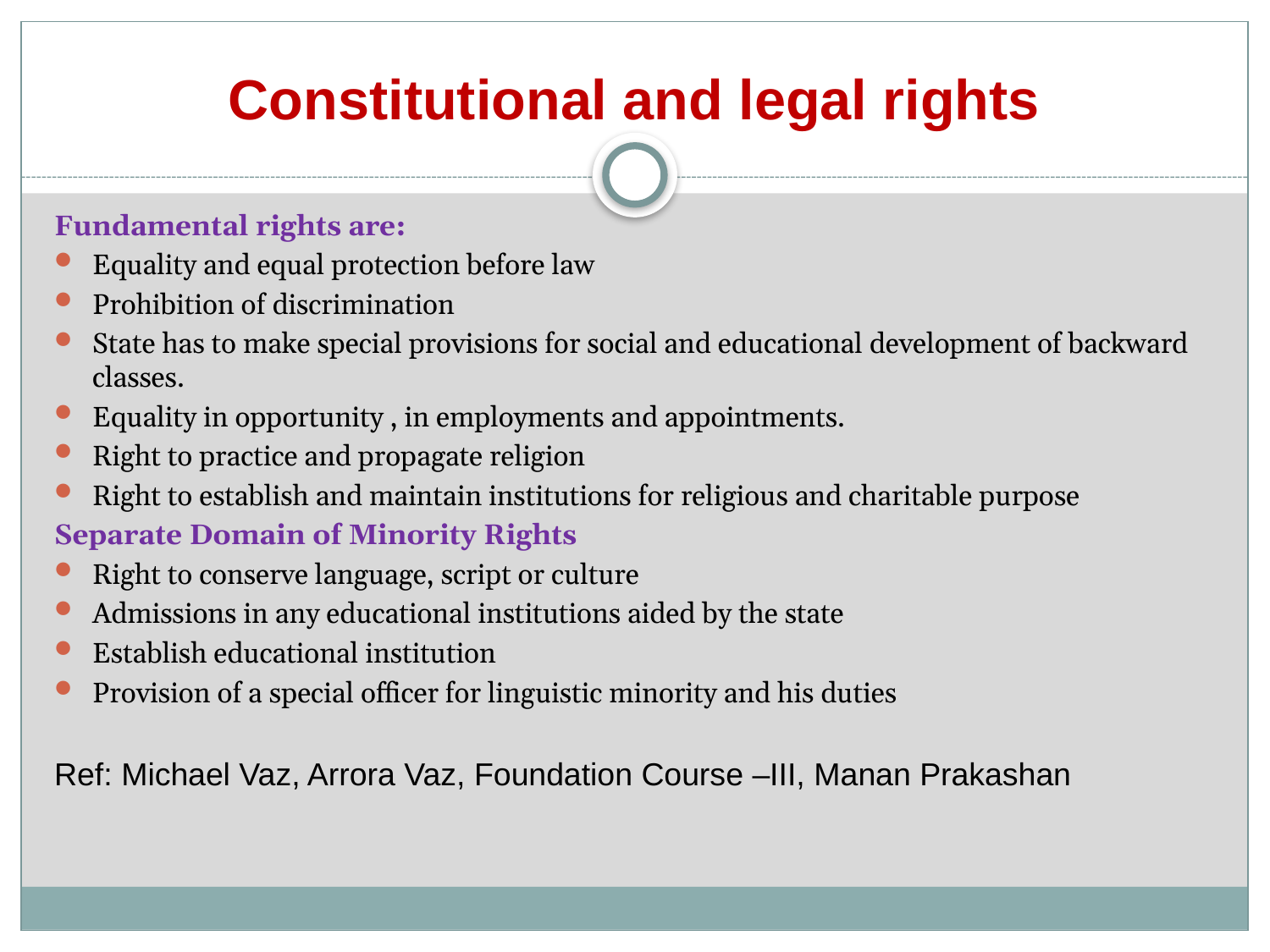

# Constitutional and legal rights
Fundamental rights are:
Equality and equal protection before law
Prohibition of discrimination
State has to make special provisions for social and educational development of backward classes.
Equality in opportunity , in employments and appointments.
Right to practice and propagate religion
Right to establish and maintain institutions for religious and charitable purpose
Separate Domain of Minority Rights
Right to conserve language, script or culture
Admissions in any educational institutions aided by the state
Establish educational institution
Provision of a special officer for linguistic minority and his duties

Ref: Michael Vaz, Arrora Vaz, Foundation Course –III, Manan Prakashan